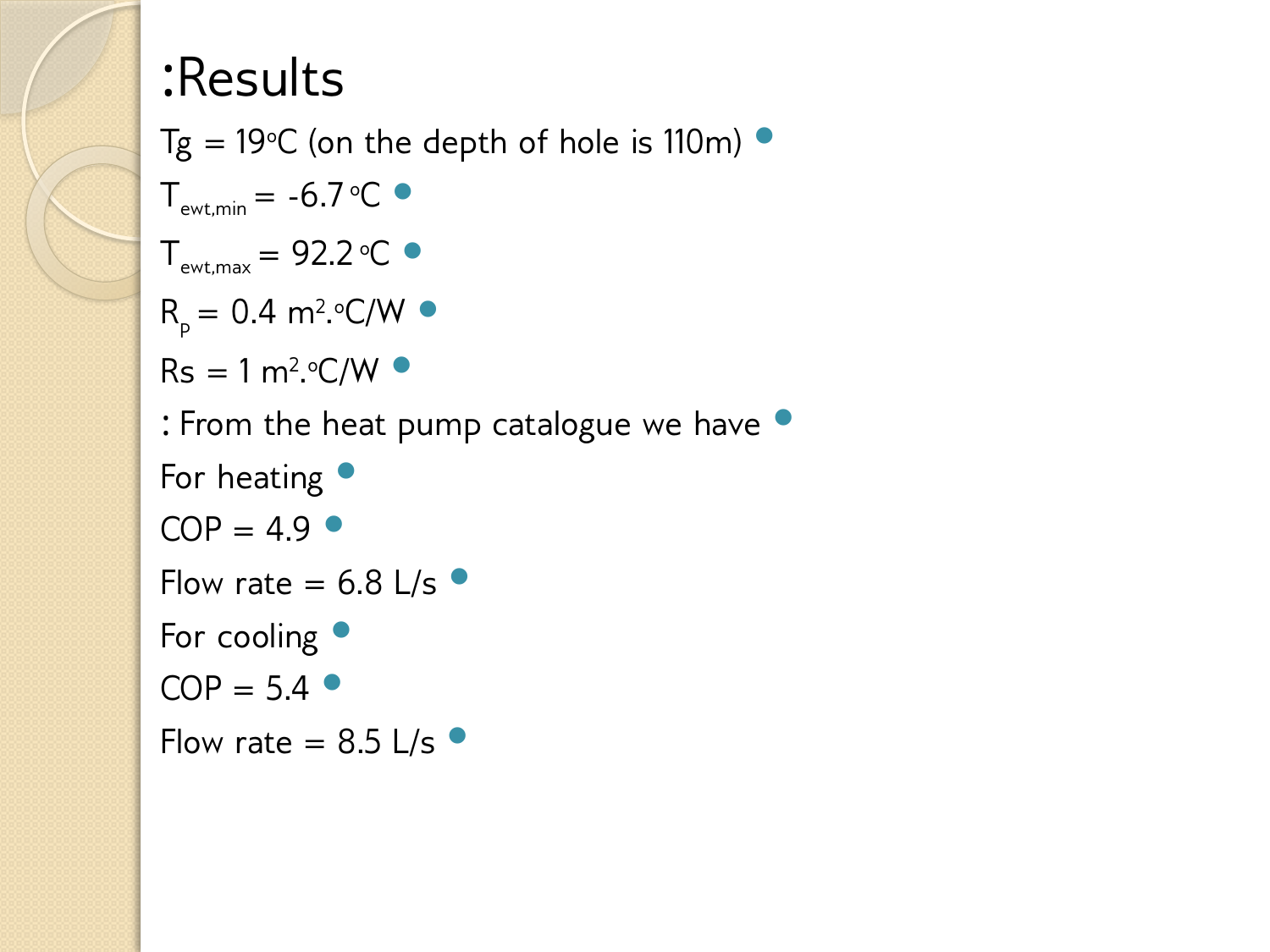

Results:
Tg = 19oC (on the depth of hole is 110m)
Tewt,min = -6.7 oC
Tewt,max = 92.2 oC
Rp = 0.4 m2.oC/W
Rs = 1 m2.oC/W
From the heat pump catalogue we have :
For heating
COP = 4.9
Flow rate = 6.8 L/s
For cooling
COP = 5.4
Flow rate = 8.5 L/s